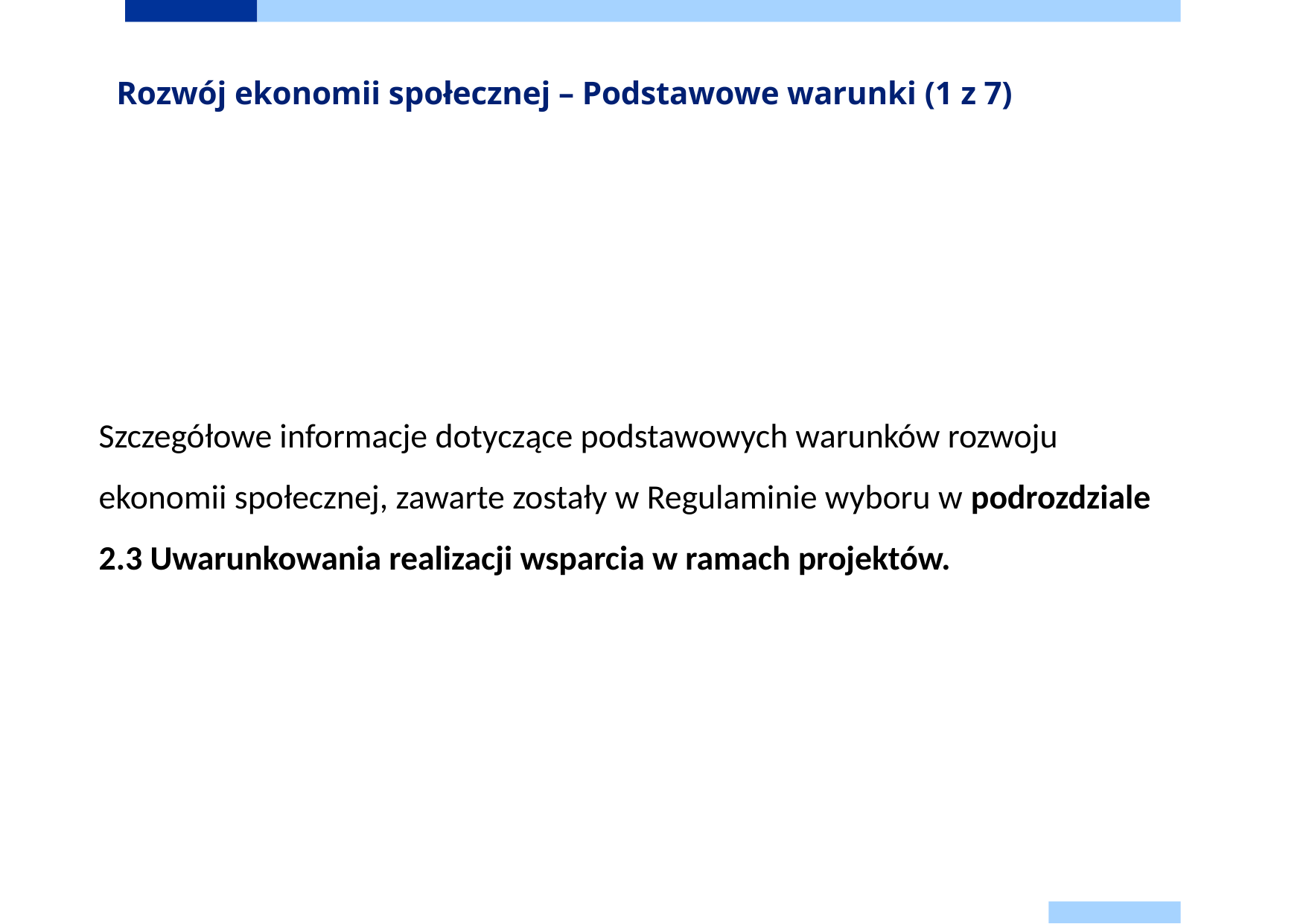

# Rozwój ekonomii społecznej – Podstawowe warunki (1 z 7)

Szczegółowe informacje dotyczące podstawowych warunków rozwoju ekonomii społecznej, zawarte zostały w Regulaminie wyboru w podrozdziale 2.3 Uwarunkowania realizacji wsparcia w ramach projektów.